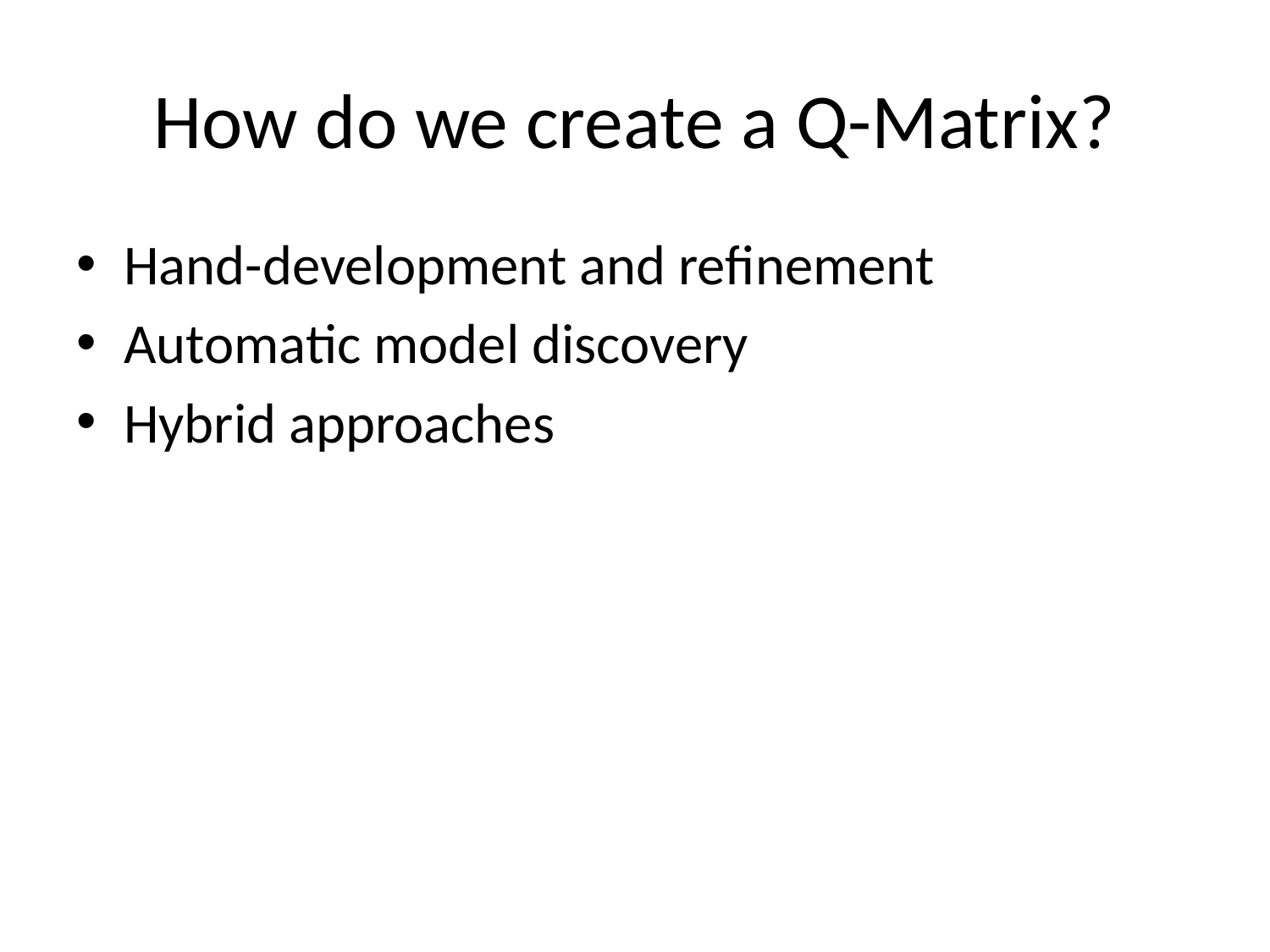

# How do we create a Q-Matrix?
Hand-development and refinement
Automatic model discovery
Hybrid approaches